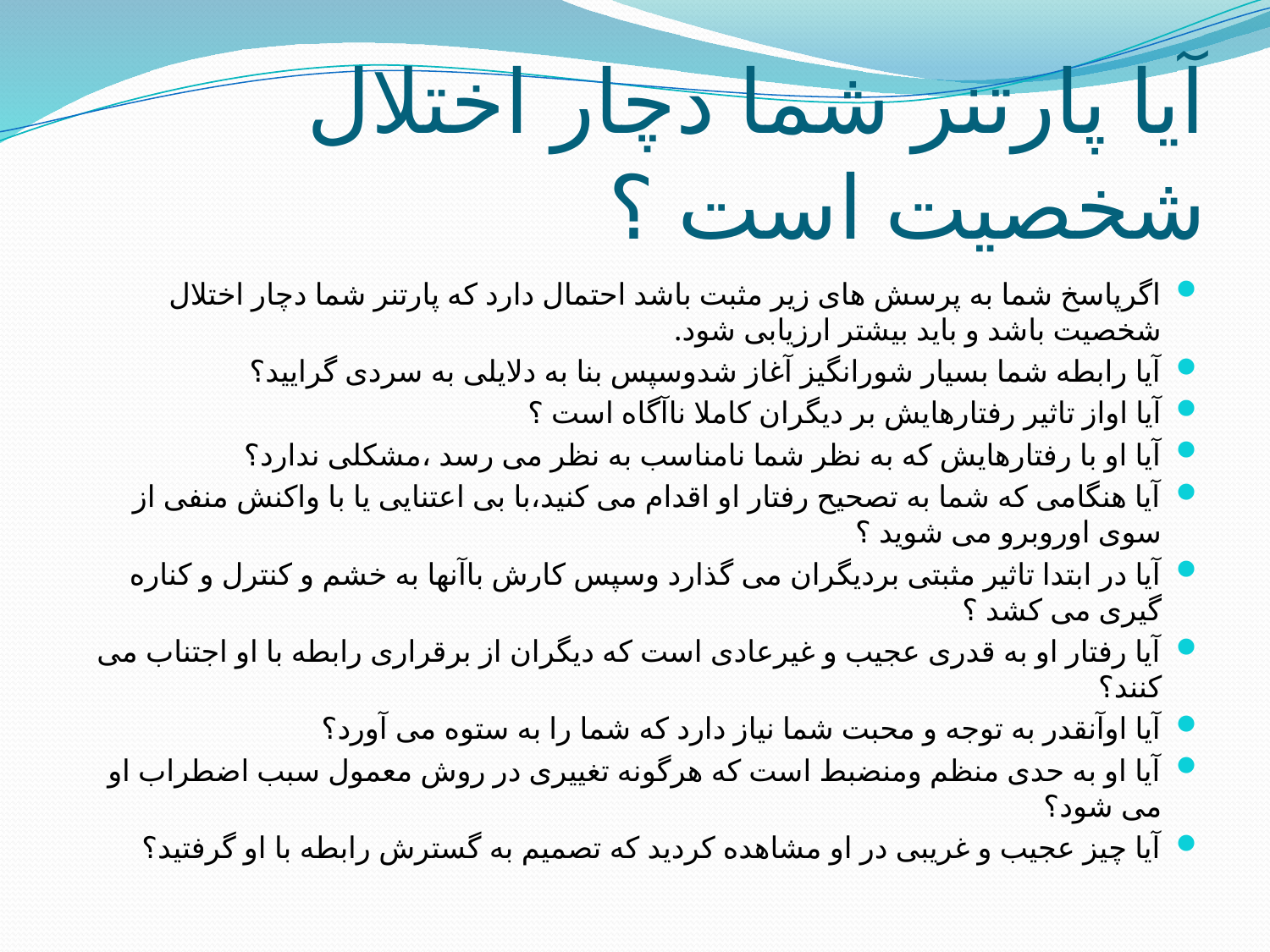

# آیا پارتنر شما دچار اختلال شخصیت است ؟
اگرپاسخ شما به پرسش های زیر مثبت باشد احتمال دارد که پارتنر شما دچار اختلال شخصیت باشد و باید بیشتر ارزیابی شود.
آیا رابطه شما بسیار شورانگیز آغاز شدوسپس بنا به دلایلی به سردی گرایید؟
آیا اواز تاثیر رفتارهایش بر دیگران کاملا ناآگاه است ؟
آیا او با رفتارهایش که به نظر شما نامناسب به نظر می رسد ،مشکلی ندارد؟
آیا هنگامی که شما به تصحیح رفتار او اقدام می کنید،با بی اعتنایی یا با واکنش منفی از سوی اوروبرو می شوید ؟
آیا در ابتدا تاثیر مثبتی بردیگران می گذارد وسپس کارش باآنها به خشم و کنترل و کناره گیری می کشد ؟
آیا رفتار او به قدری عجیب و غیرعادی است که دیگران از برقراری رابطه با او اجتناب می کنند؟
آیا اوآنقدر به توجه و محبت شما نیاز دارد که شما را به ستوه می آورد؟
آیا او به حدی منظم ومنضبط است که هرگونه تغییری در روش معمول سبب اضطراب او می شود؟
آیا چیز عجیب و غریبی در او مشاهده کردید که تصمیم به گسترش رابطه با او گرفتید؟